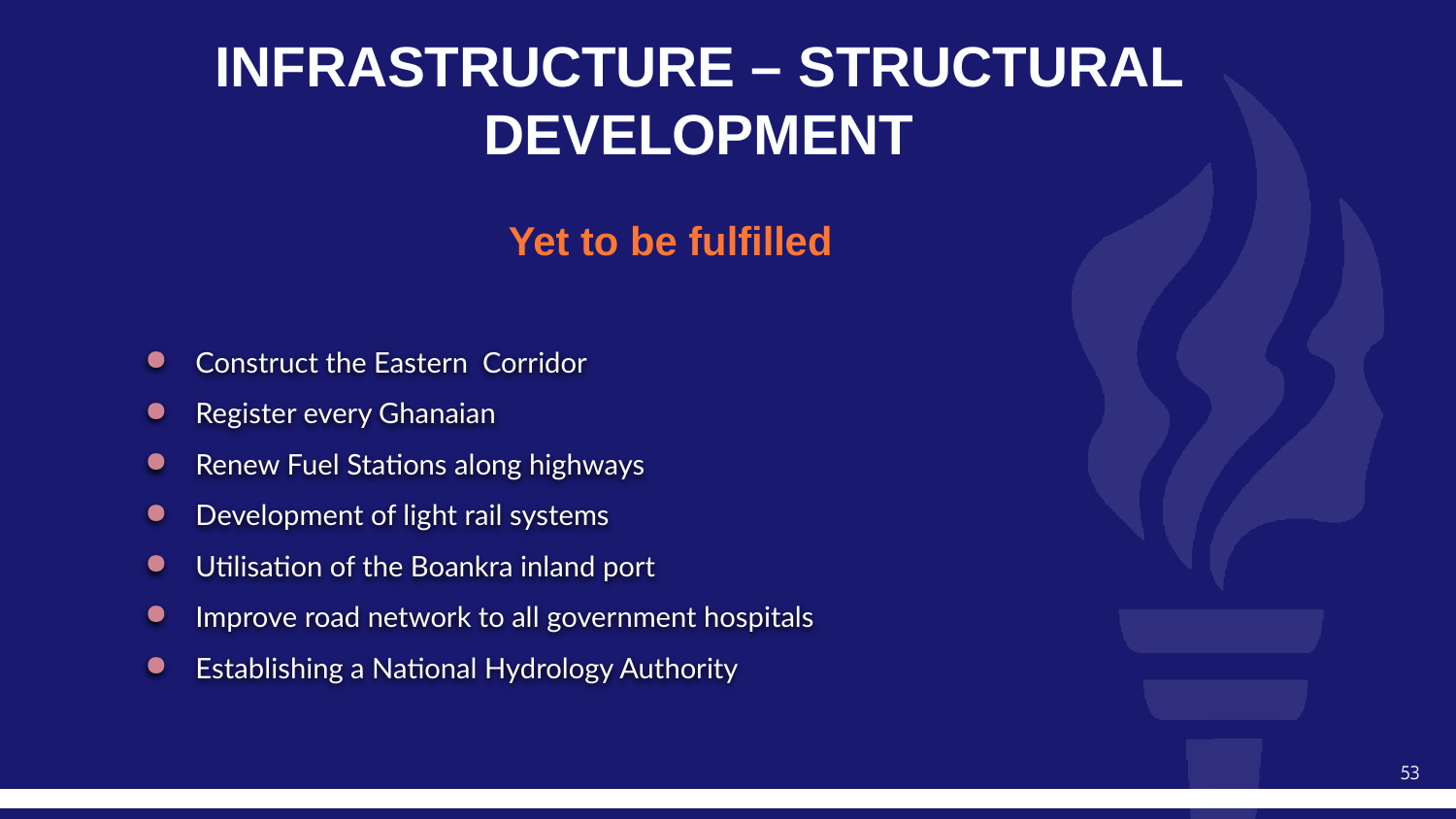

# INFRASTRUCTURE – STRUCTURAL DEVELOPMENT
Yet to be fulfilled
Construct the Eastern  Corridor
Register every Ghanaian
Renew Fuel Stations along highways
Development of light rail systems
Utilisation of the Boankra inland port
Improve road network to all government hospitals
Establishing a National Hydrology Authority

53